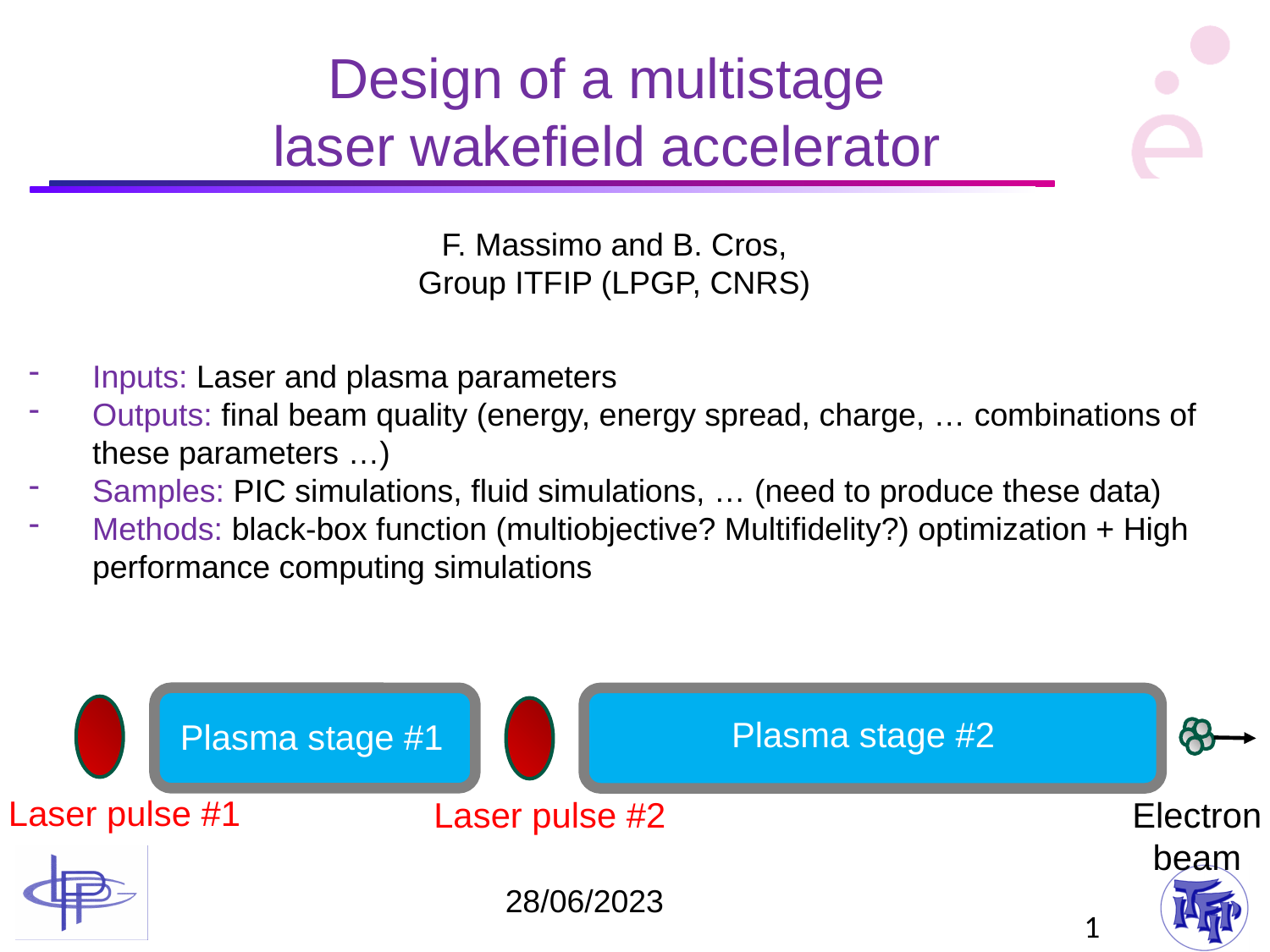

Design of a multistage
laser wakefield accelerator
F. Massimo and B. Cros,
Group ITFIP (LPGP, CNRS)
Inputs: Laser and plasma parameters
Outputs: final beam quality (energy, energy spread, charge, … combinations of these parameters …)
Samples: PIC simulations, fluid simulations, … (need to produce these data)
Methods: black-box function (multiobjective? Multifidelity?) optimization + High performance computing simulations

Plasma stage #2
Plasma stage #1

Laser pulse #1
Electron
beam
Laser pulse #2
28/06/2023
1